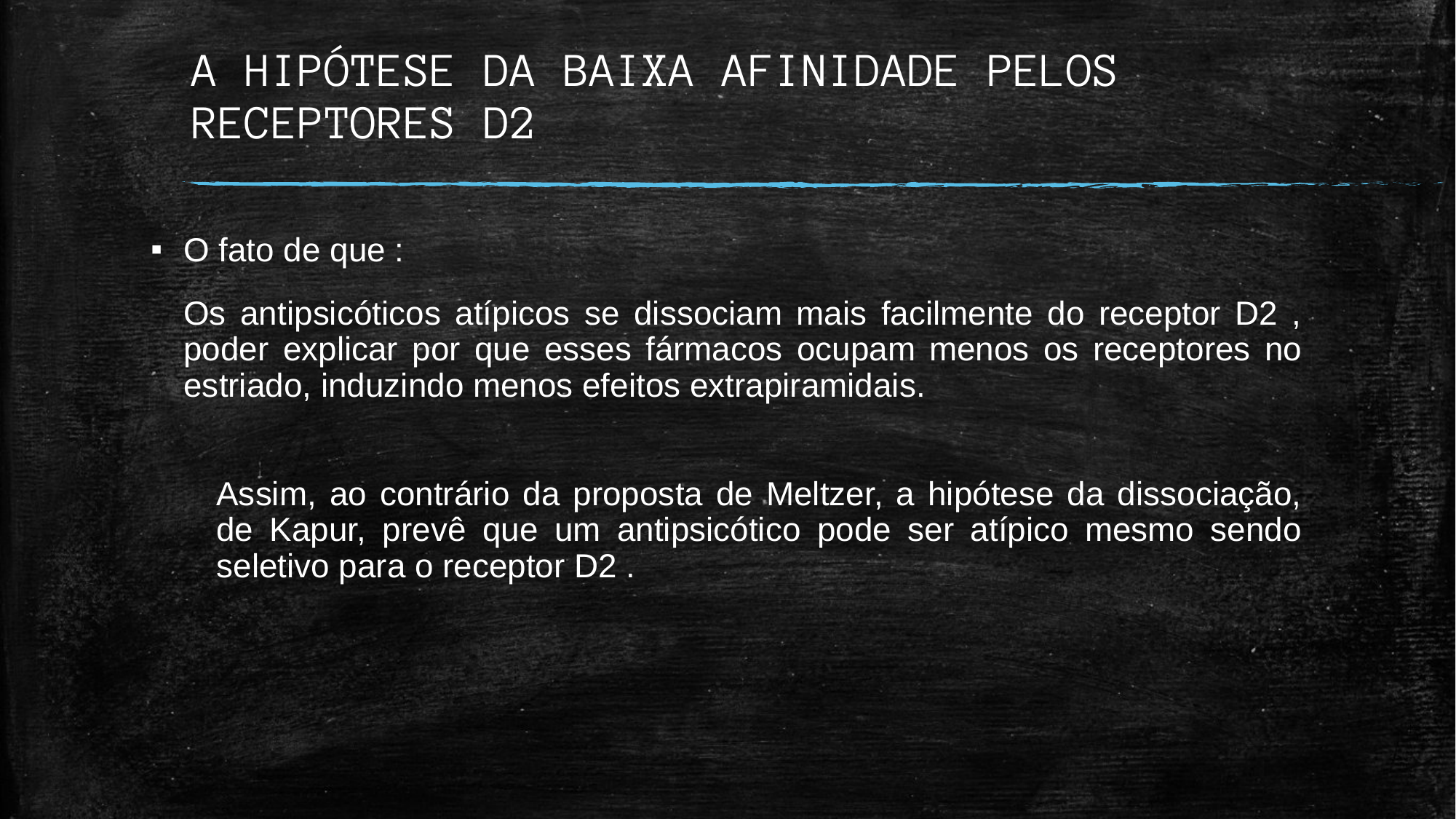

# A HIPÓTESE DA BAIXA AFINIDADE PELOS RECEPTORES D2
O fato de que :
	Os antipsicóticos atípicos se dissociam mais facilmente do receptor D2 , poder explicar por que esses fármacos ocupam menos os receptores no estriado, induzindo menos efeitos extrapiramidais.

	Assim, ao contrário da proposta de Meltzer, a hipótese da dissociação, de Kapur, prevê que um antipsicótico pode ser atípico mesmo sendo seletivo para o receptor D2 .